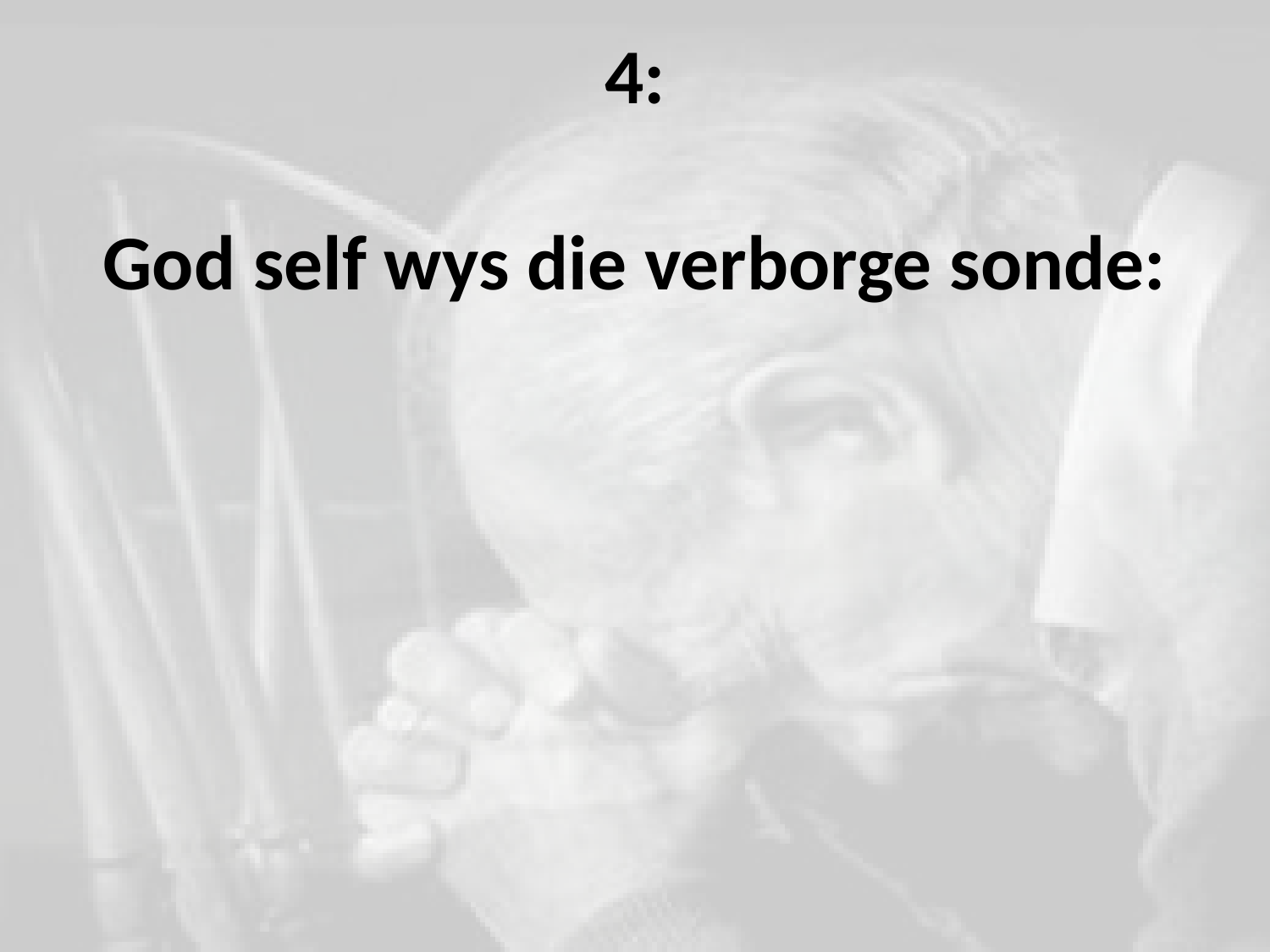

# 4: God self wys die verborge sonde: